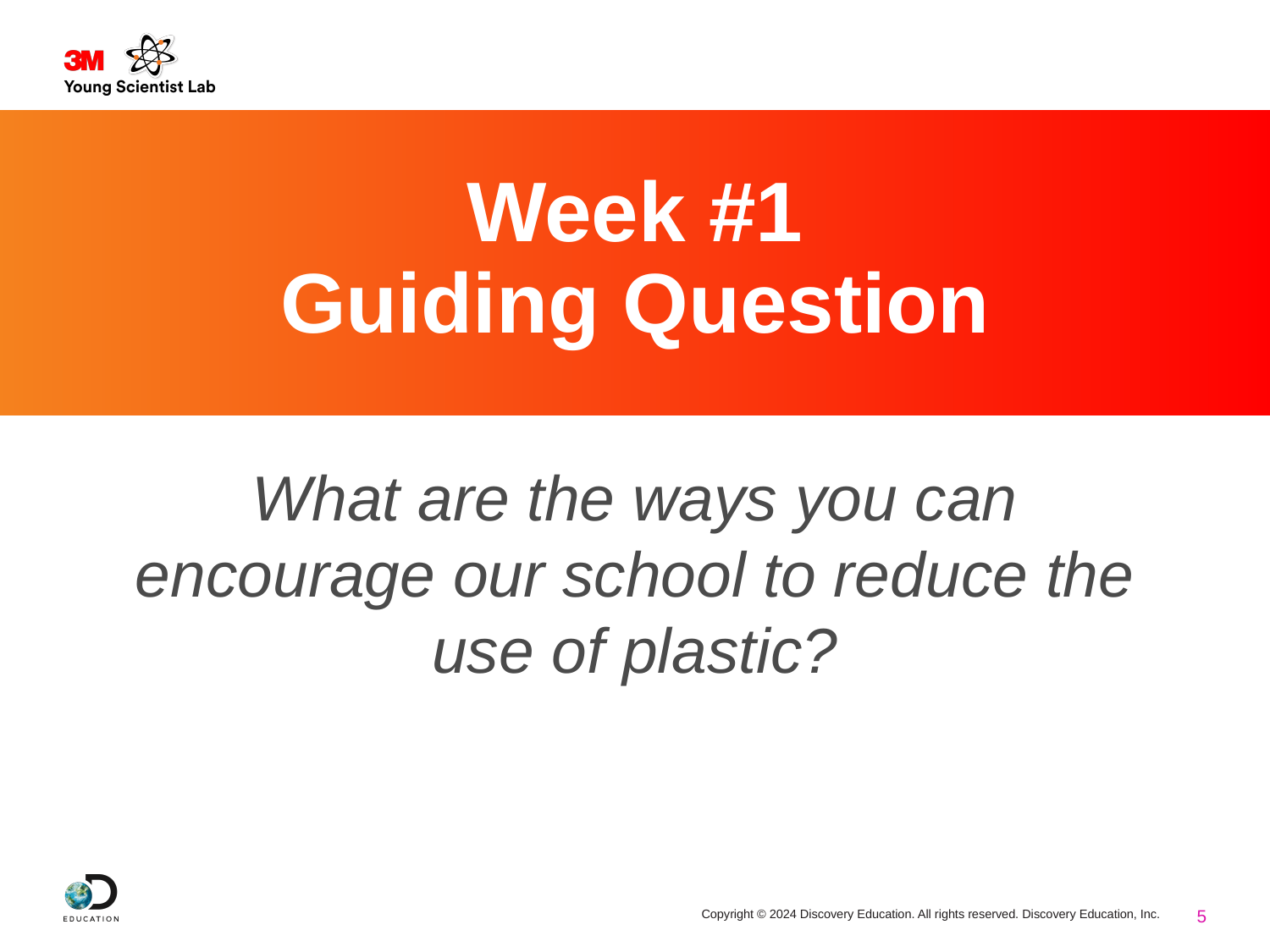

# Week #1 Guiding Question
What are the ways you can encourage our school to reduce the use of plastic?